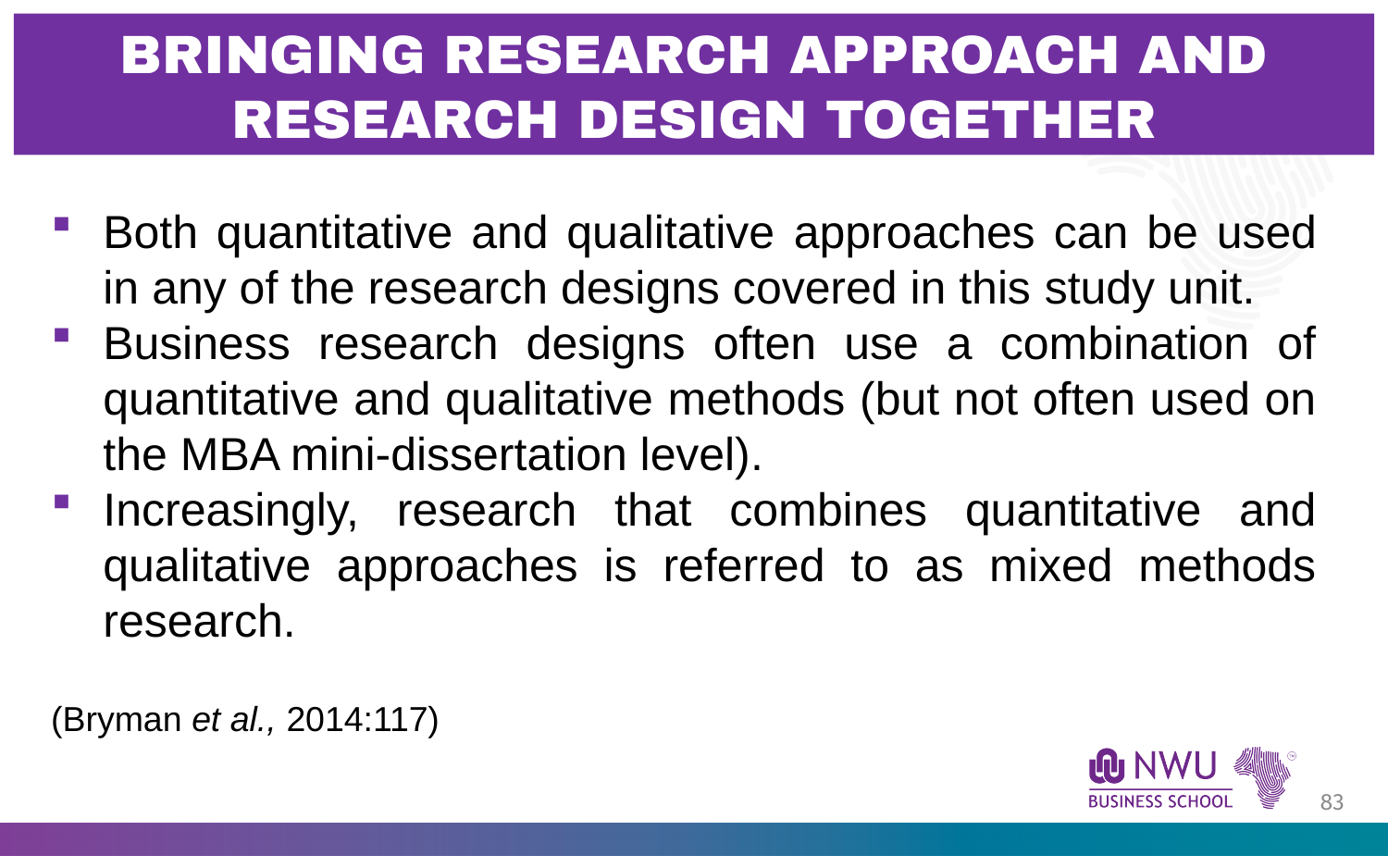

BRINGING RESEARCH APPROACH AND RESEARCH DESIGN TOGETHER
Both quantitative and qualitative approaches can be used in any of the research designs covered in this study unit.
Business research designs often use a combination of quantitative and qualitative methods (but not often used on the MBA mini-dissertation level).
Increasingly, research that combines quantitative and qualitative approaches is referred to as mixed methods research.

(Bryman et al., 2014:117)

83